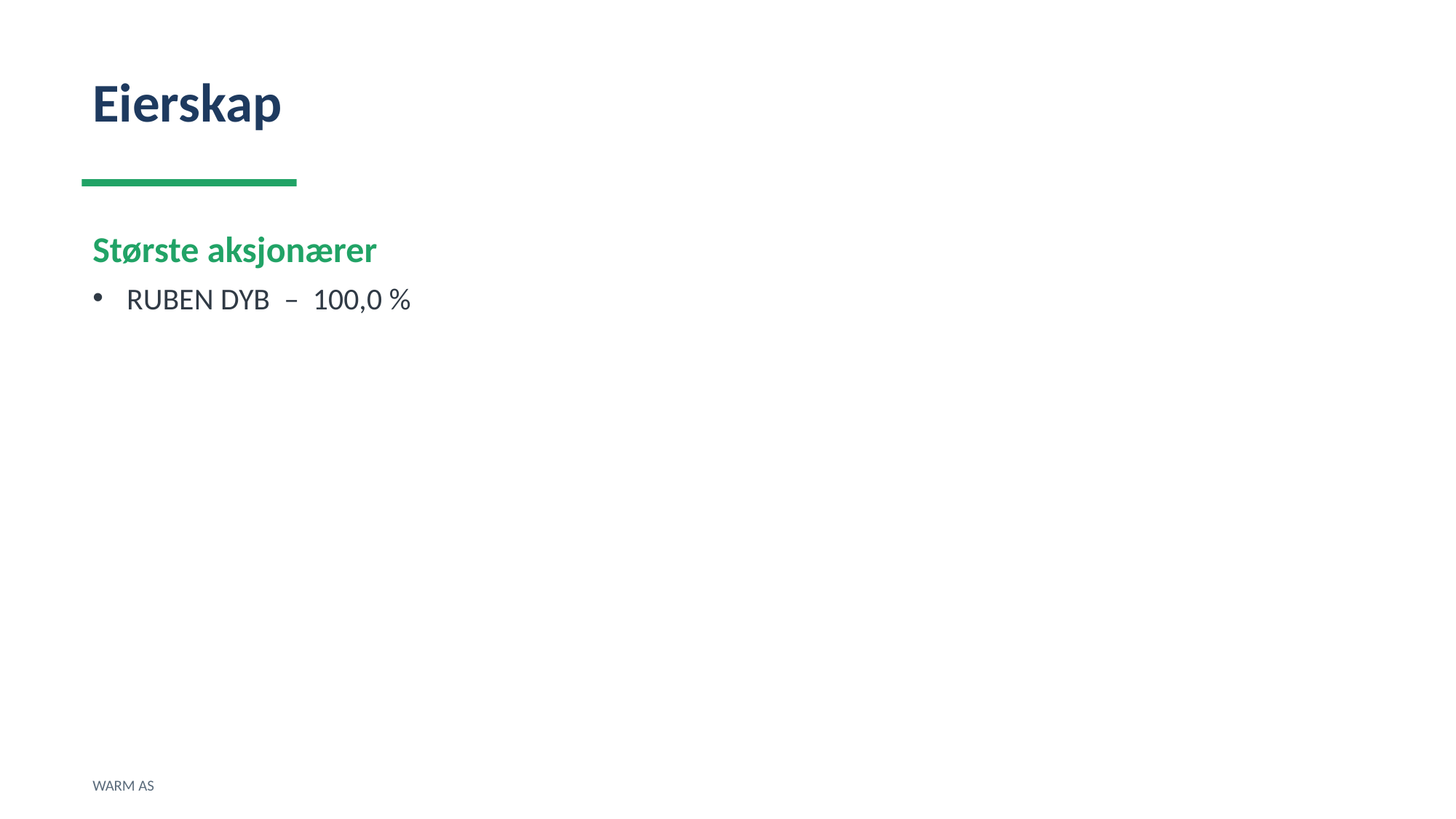

Eierskap

Største aksjonærer
RUBEN DYB  –  100,0 %
WARM AS